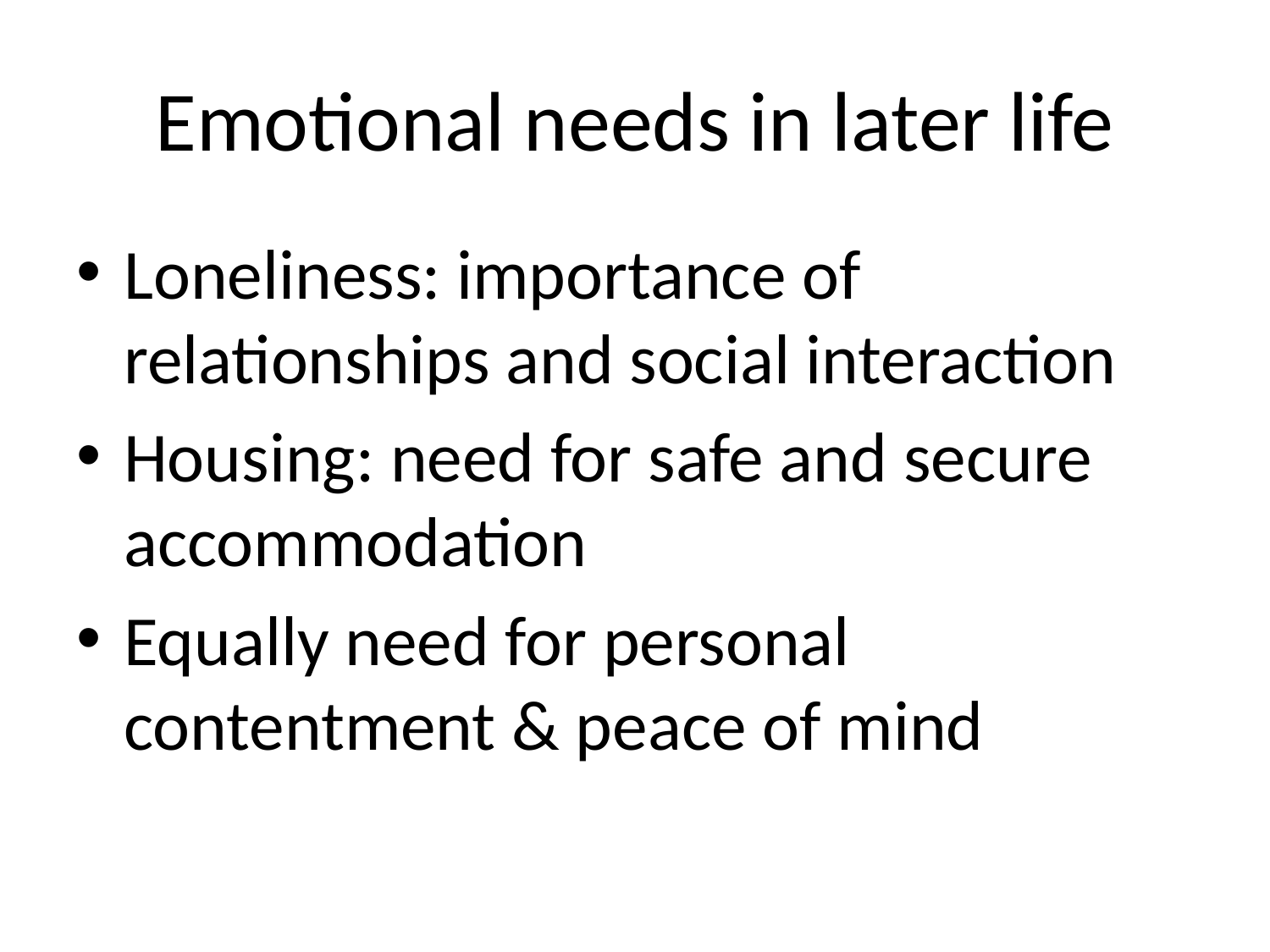

# Emotional needs in later life
Loneliness: importance of relationships and social interaction
Housing: need for safe and secure accommodation
Equally need for personal contentment & peace of mind